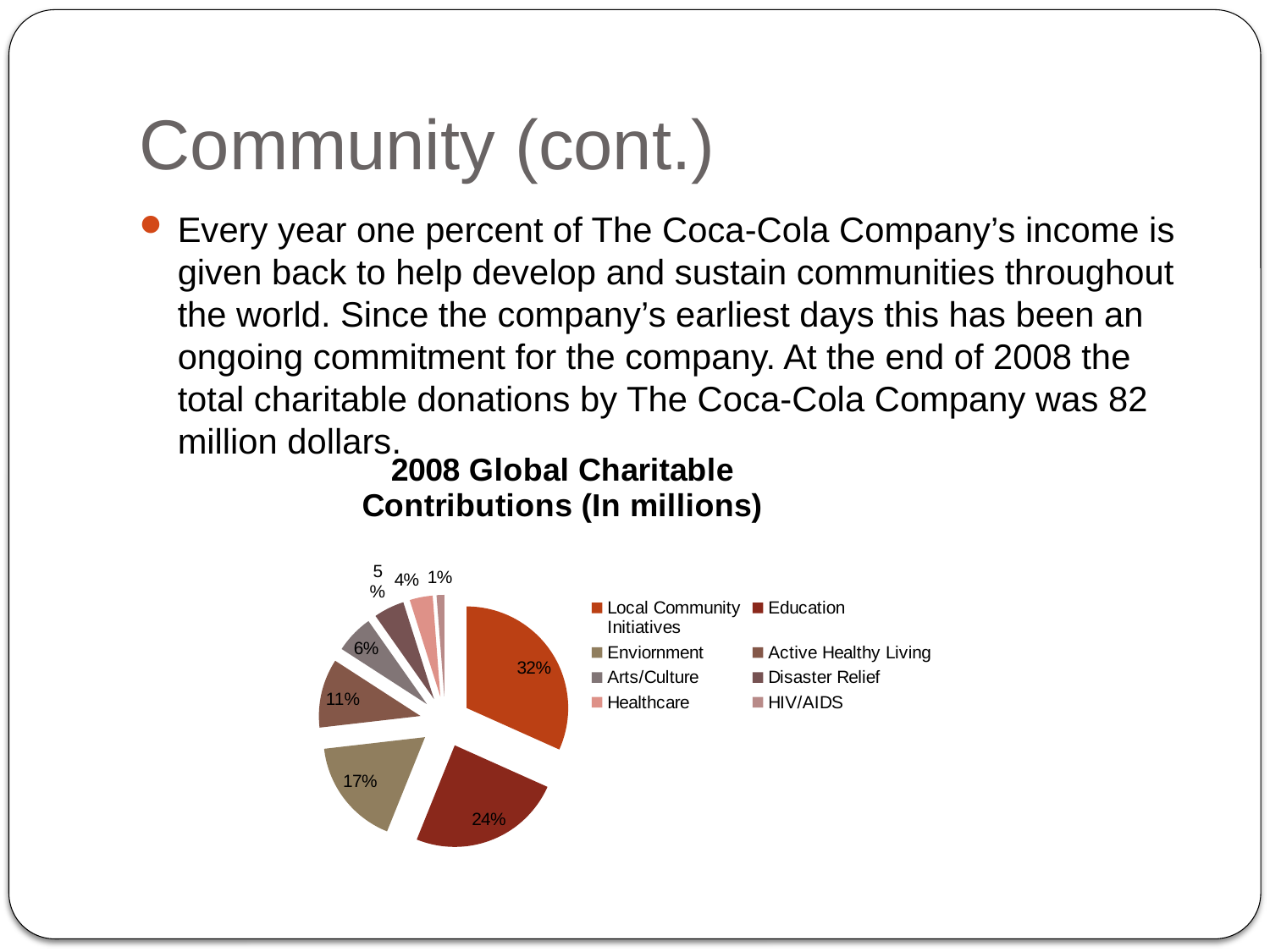

# Community (cont.)
Every year one percent of The Coca-Cola Company’s income is given back to help develop and sustain communities throughout the world. Since the company’s earliest days this has been an ongoing commitment for the company. At the end of 2008 the total charitable donations by The Coca-Cola Company was 82 million dollars.

### Chart:

| Category | 2008 Global Charitable Contributions (In millions) |
|---|---|
| Local Community Initiatives | 26.0 |
| Education | 20.0 |
| Enviornment | 14.0 |
| Active Healthy Living | 9.0 |
| Arts/Culture | 5.0 |
| Disaster Relief | 4.0 |
| Healthcare | 3.0 |
| HIV/AIDS | 1.0 |